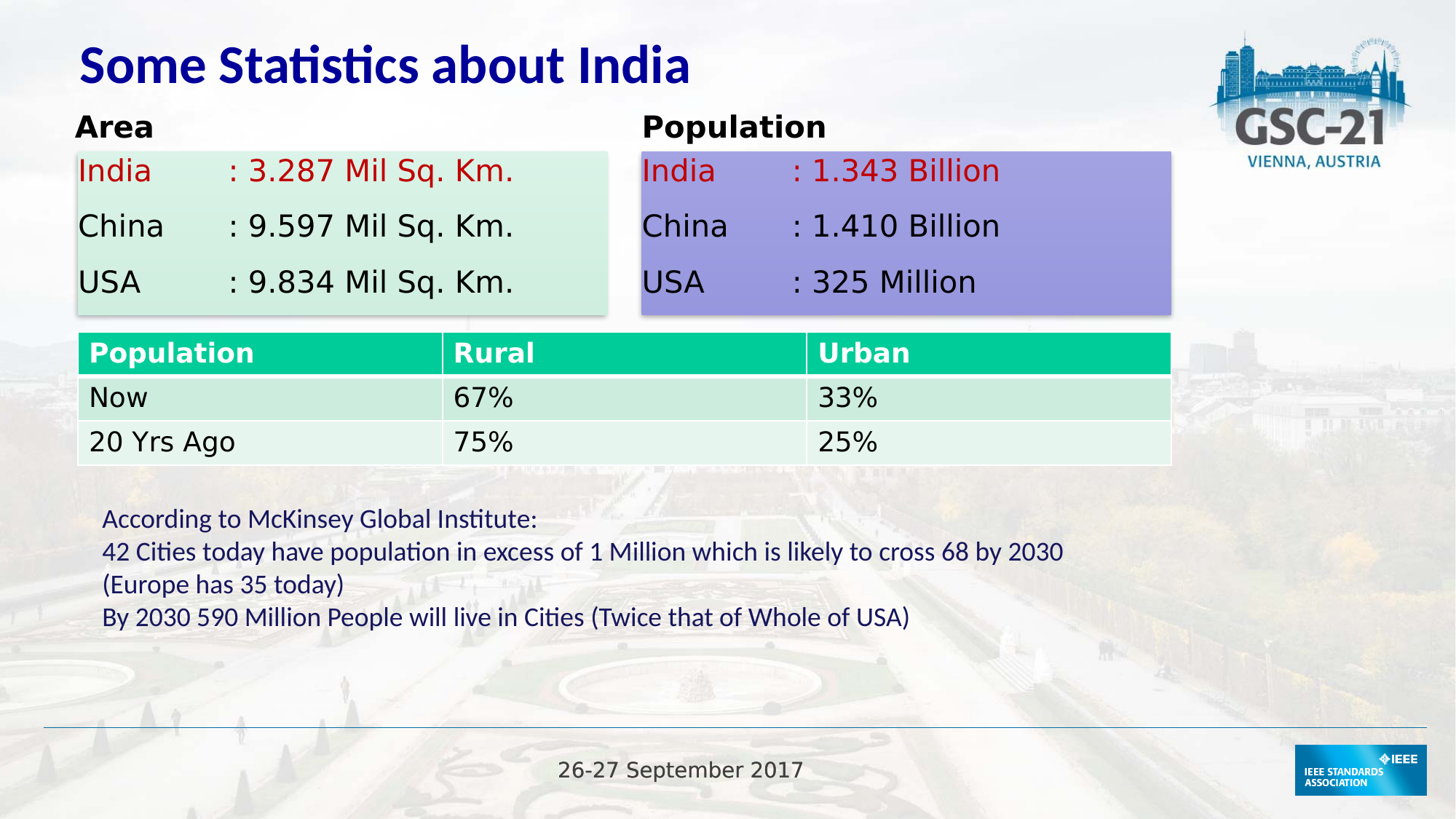

Some Statistics about India
Population
Area
India	: 3.287 Mil Sq. Km.
China	: 9.597 Mil Sq. Km.
USA	: 9.834 Mil Sq. Km.
India	: 1.343 Billion
China	: 1.410 Billion
USA	: 325 Million
| Population | Rural | Urban |
| --- | --- | --- |
| Now | 67% | 33% |
| 20 Yrs Ago | 75% | 25% |
According to McKinsey Global Institute:
42 Cities today have population in excess of 1 Million which is likely to cross 68 by 2030
(Europe has 35 today)
By 2030 590 Million People will live in Cities (Twice that of Whole of USA)